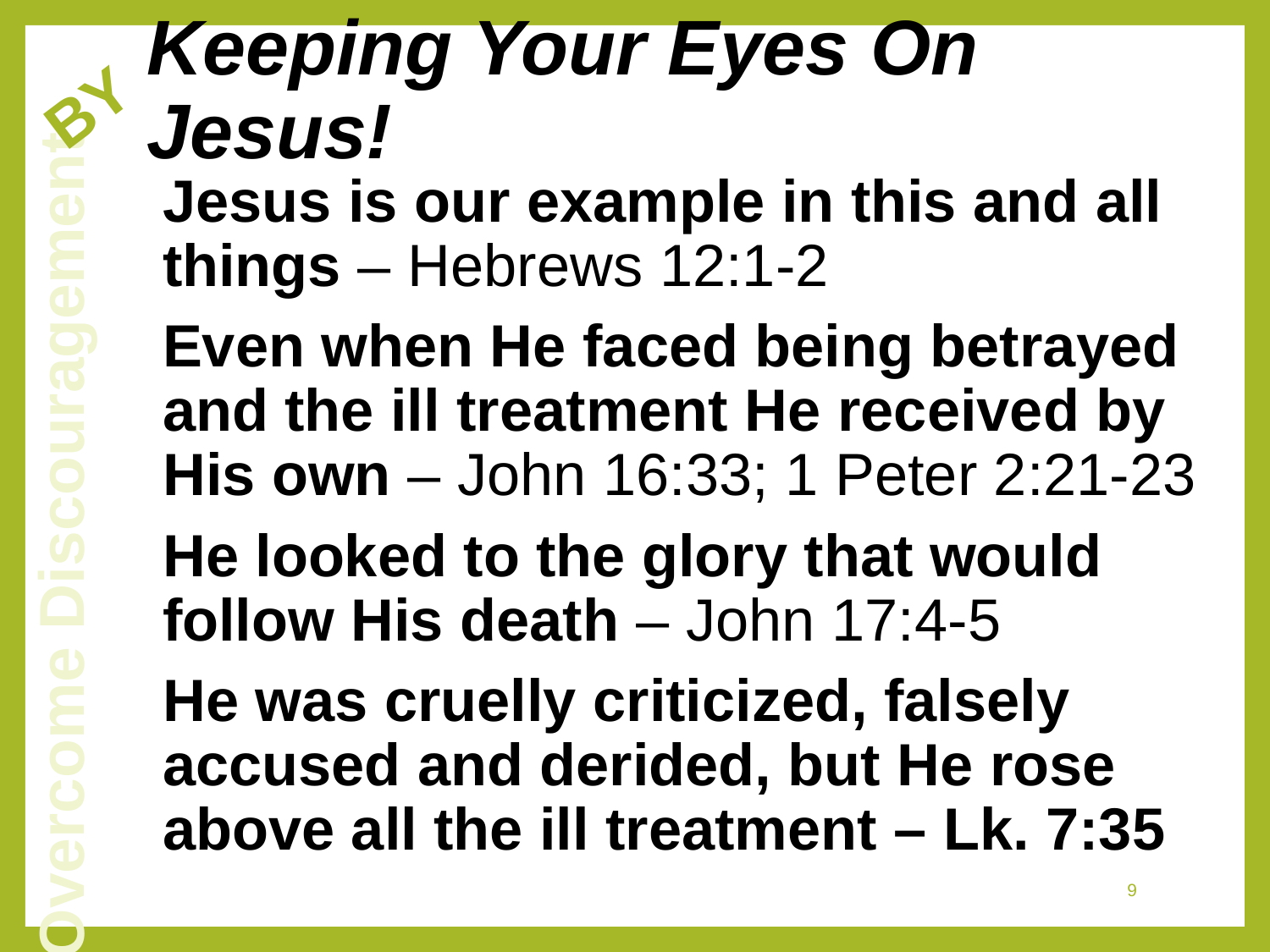

# Keeping Your Eyes On Jesus!
BY
Jesus is our example in this and all things – Hebrews 12:1-2
Even when He faced being betrayed and the ill treatment He received by His own – John 16:33; 1 Peter 2:21-23
He looked to the glory that would follow His death – John 17:4-5
He was cruelly criticized, falsely accused and derided, but He rose above all the ill treatment – Lk. 7:35
Overcome Discouragement
9